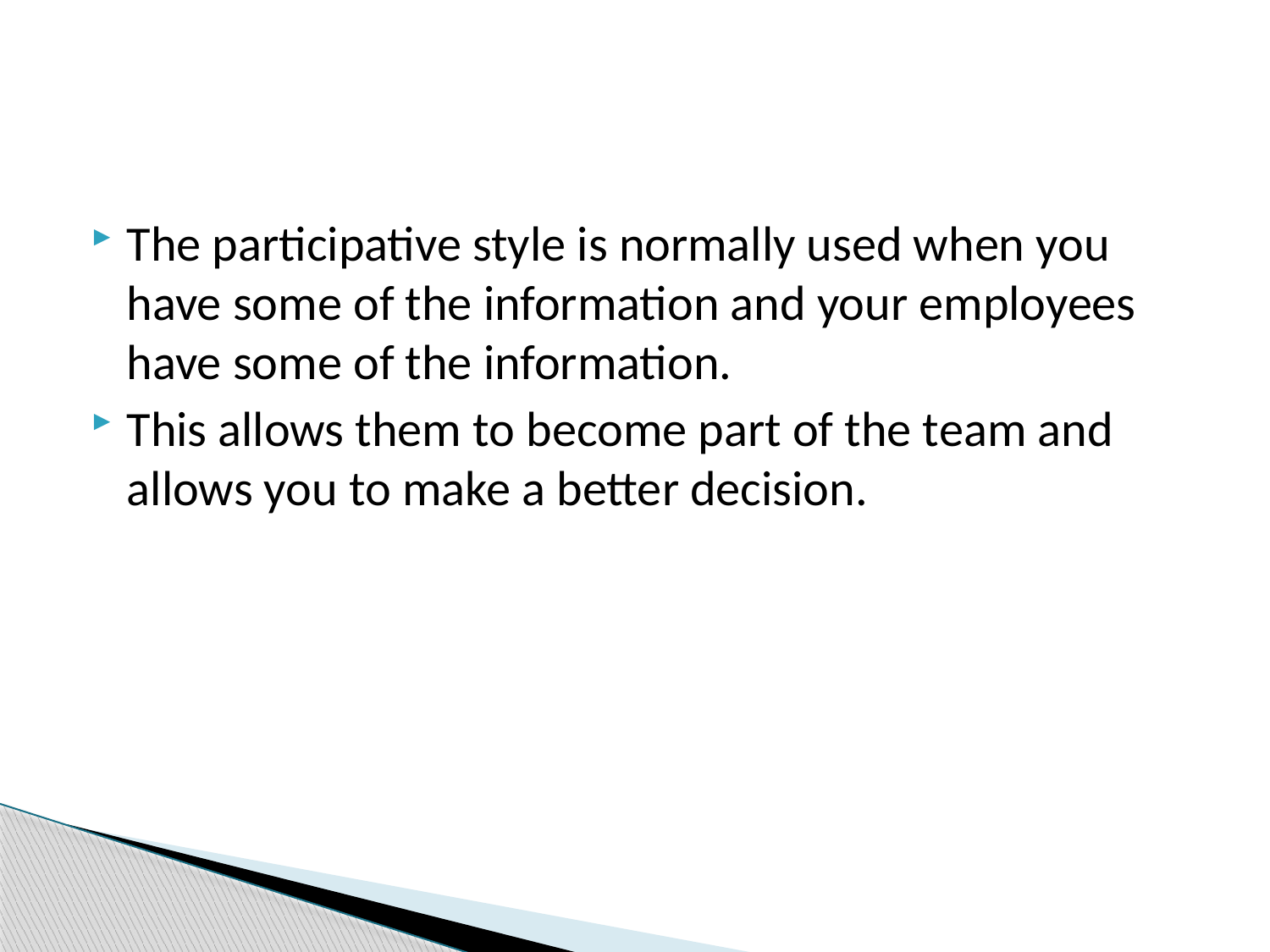

#
The participative style is normally used when you have some of the information and your employees have some of the information.
This allows them to become part of the team and allows you to make a better decision.